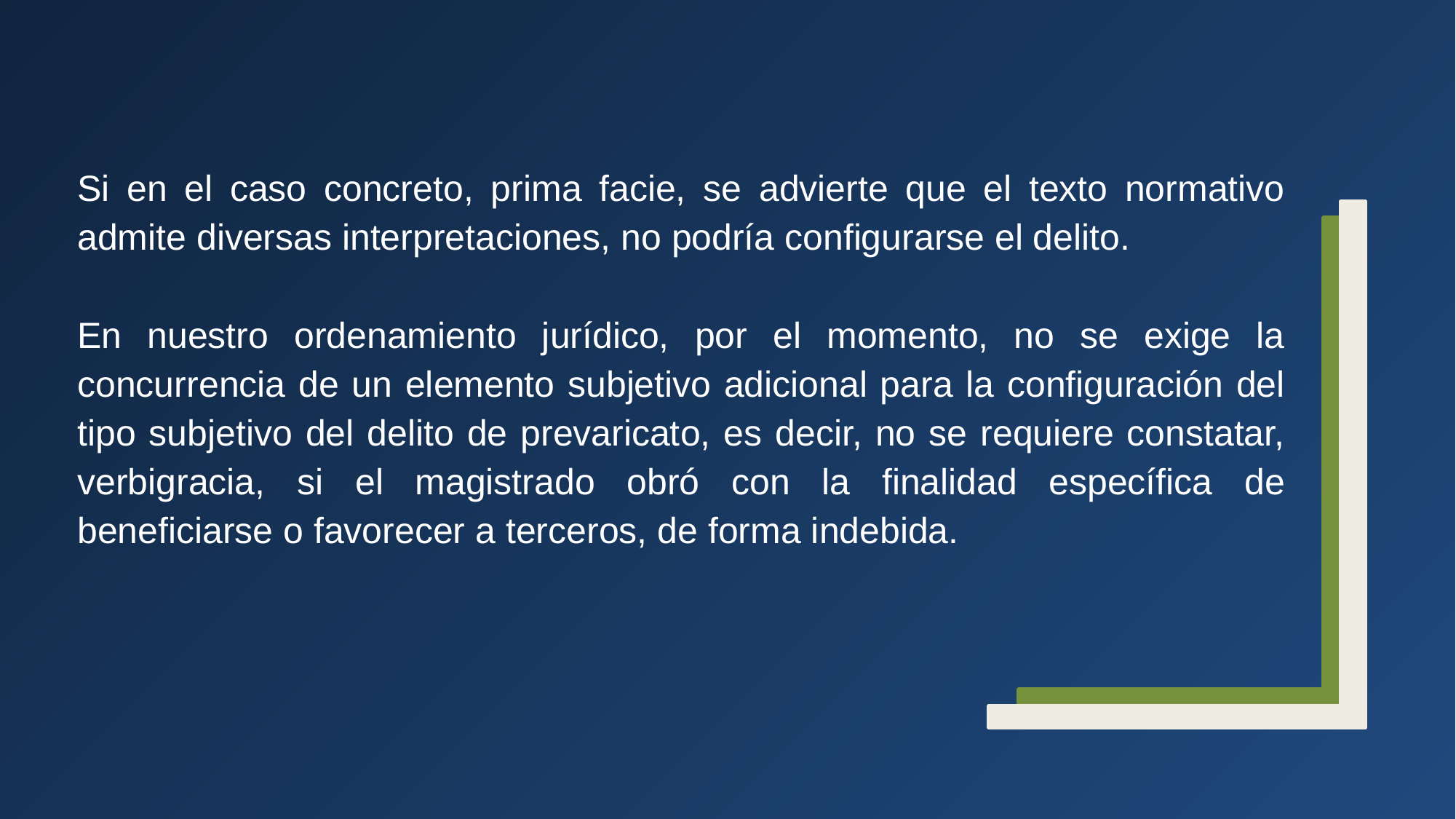

Si en el caso concreto, prima facie, se advierte que el texto normativo admite diversas interpretaciones, no podría configurarse el delito.

En nuestro ordenamiento jurídico, por el momento, no se exige la concurrencia de un elemento subjetivo adicional para la configuración del tipo subjetivo del delito de prevaricato, es decir, no se requiere constatar, verbigracia, si el magistrado obró con la finalidad específica de beneficiarse o favorecer a terceros, de forma indebida.